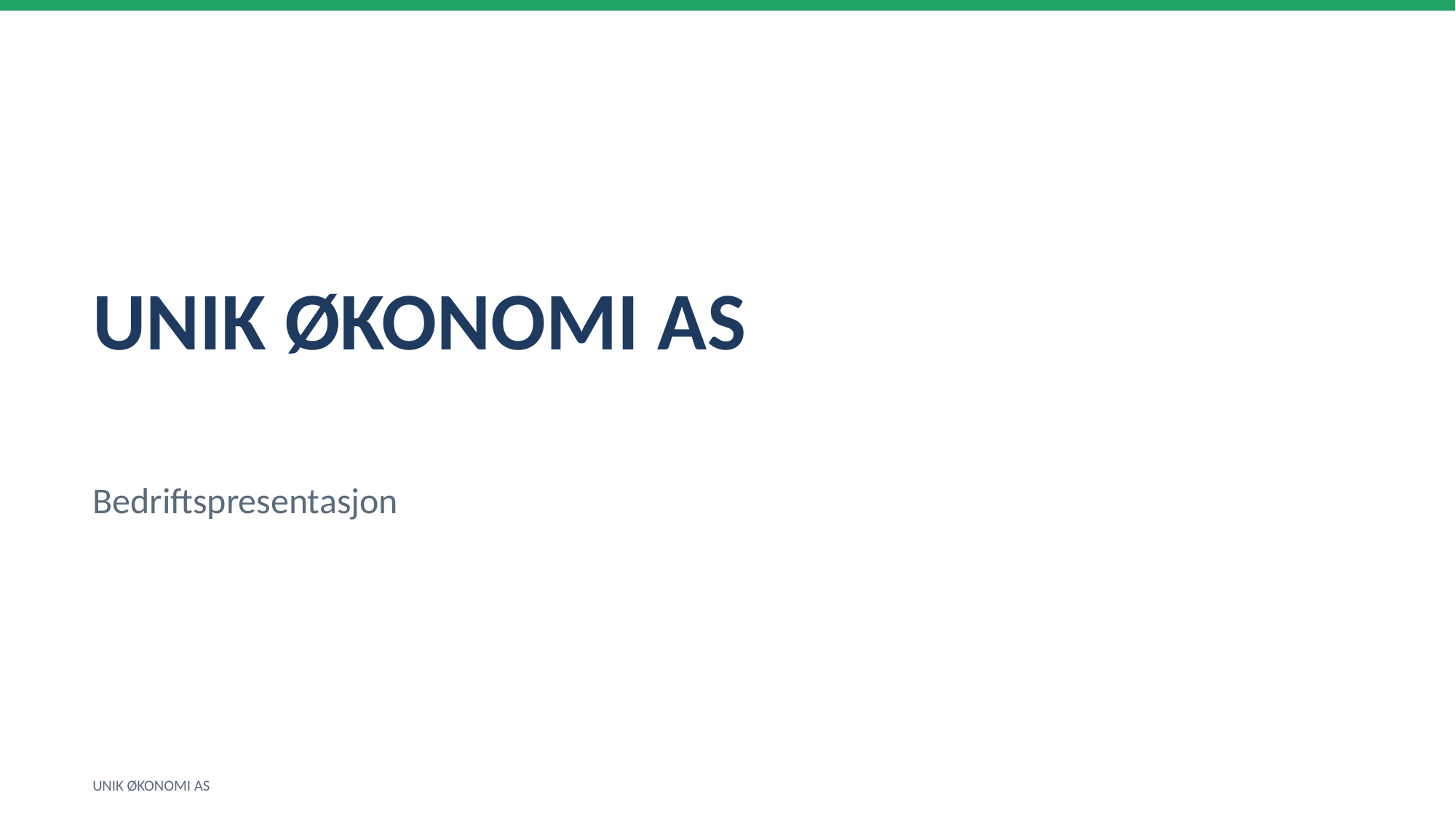

UNIK ØKONOMI AS
Bedriftspresentasjon
UNIK ØKONOMI AS